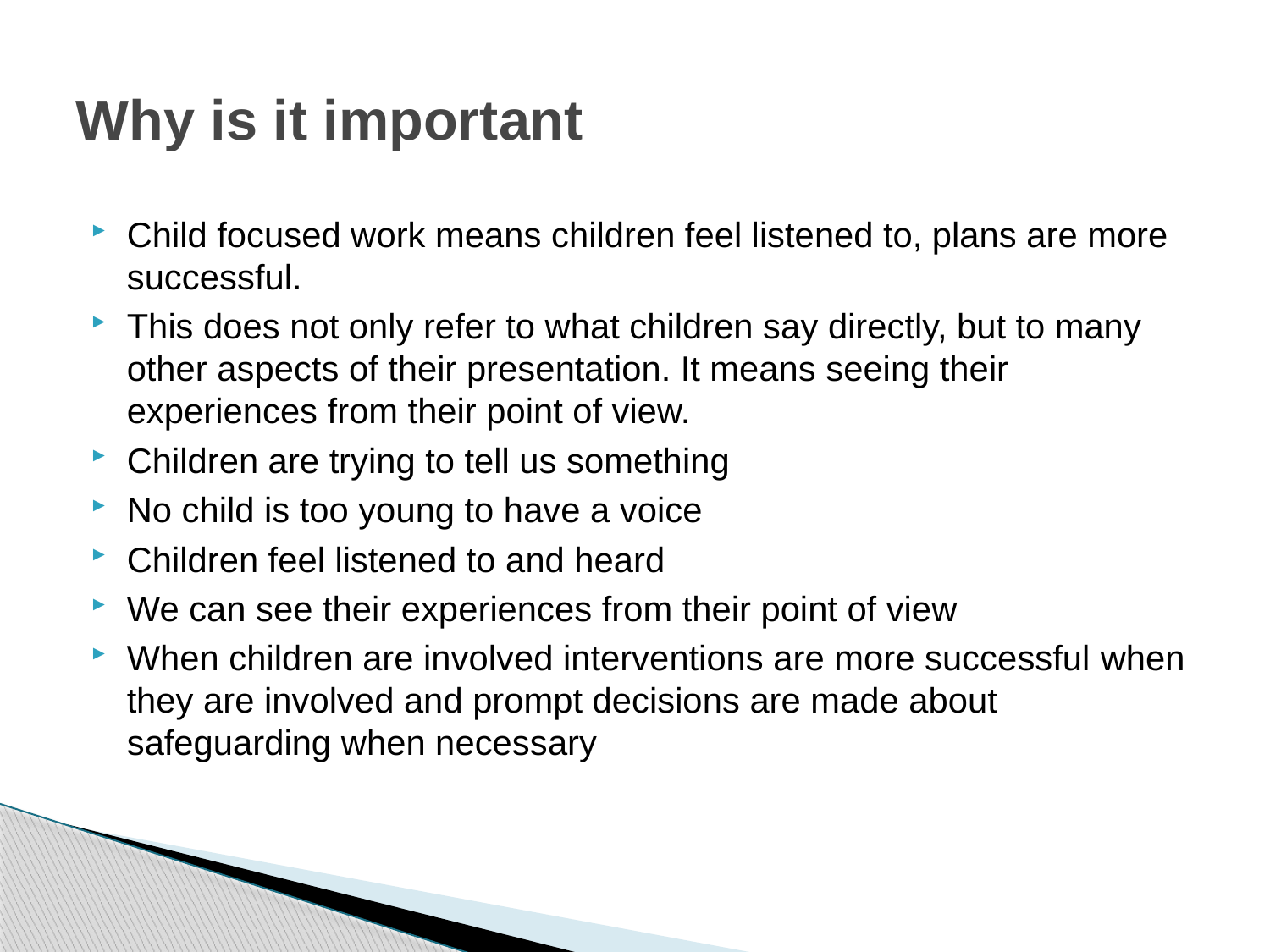

# Why is it important
Child focused work means children feel listened to, plans are more successful.
This does not only refer to what children say directly, but to many other aspects of their presentation. It means seeing their experiences from their point of view.
Children are trying to tell us something
No child is too young to have a voice
Children feel listened to and heard
We can see their experiences from their point of view
When children are involved interventions are more successful when they are involved and prompt decisions are made about safeguarding when necessary